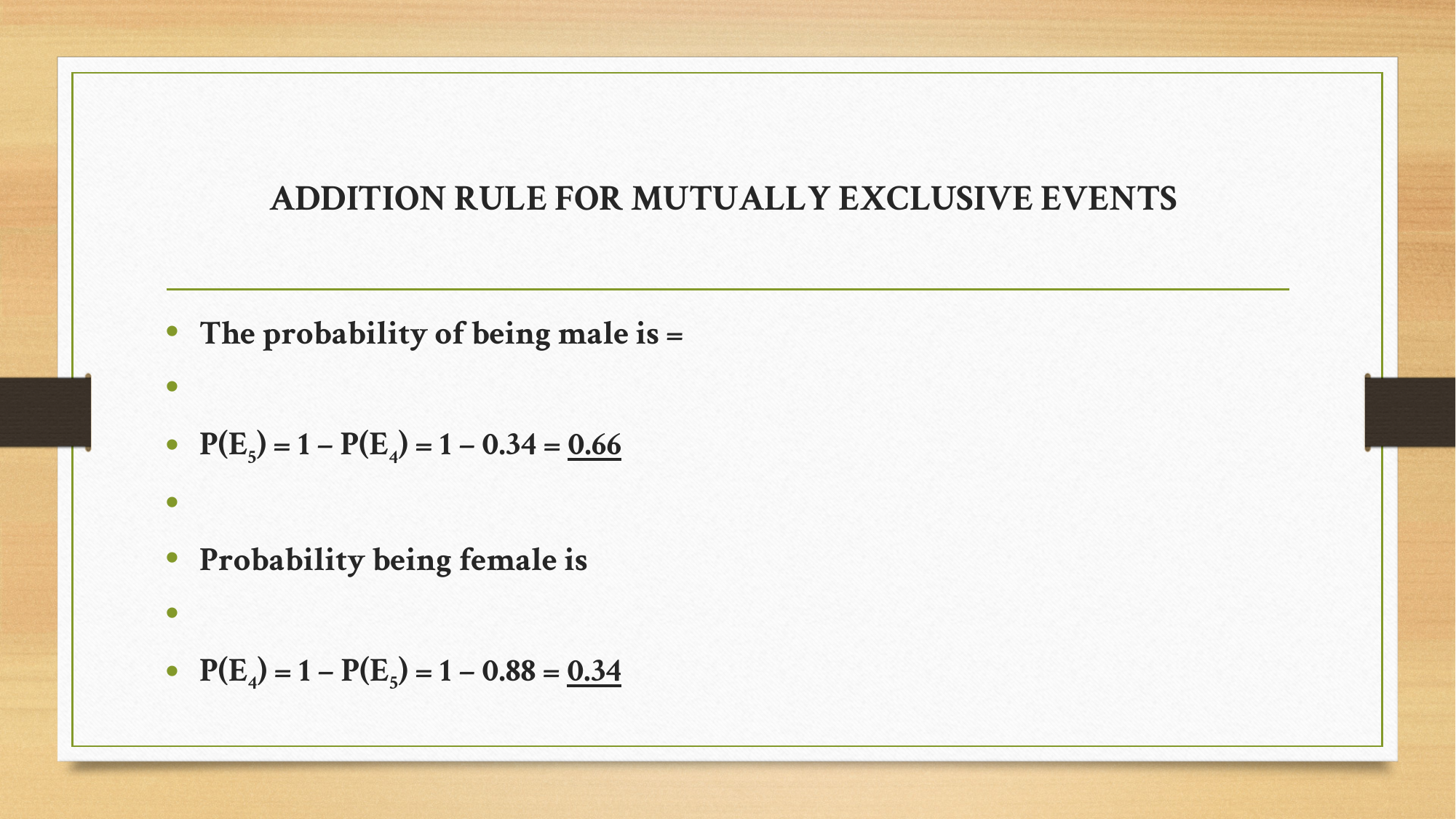

# ADDITION RULE FOR MUTUALLY EXCLUSIVE EVENTS
The probability of being male is =

P(E5) = 1 – P(E4) = 1 – 0.34 = 0.66

Probability being female is

P(E4) = 1 – P(E5) = 1 – 0.88 = 0.34